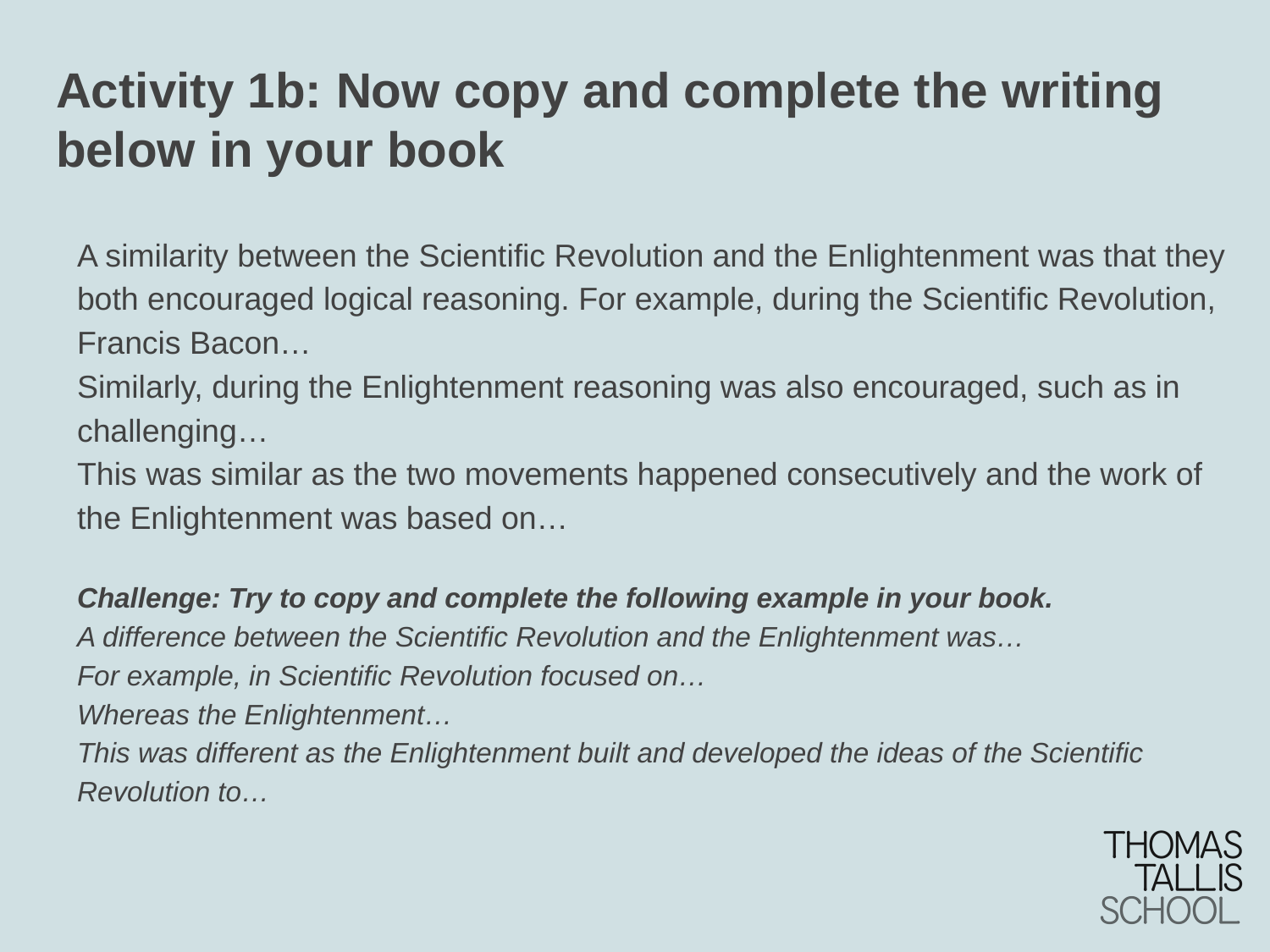

# Activity 1b: Now copy and complete the writing below in your book
A similarity between the Scientific Revolution and the Enlightenment was that they both encouraged logical reasoning. For example, during the Scientific Revolution, Francis Bacon…
Similarly, during the Enlightenment reasoning was also encouraged, such as in challenging…
This was similar as the two movements happened consecutively and the work of the Enlightenment was based on…

Challenge: Try to copy and complete the following example in your book.
A difference between the Scientific Revolution and the Enlightenment was…
For example, in Scientific Revolution focused on…
Whereas the Enlightenment…
This was different as the Enlightenment built and developed the ideas of the Scientific Revolution to…